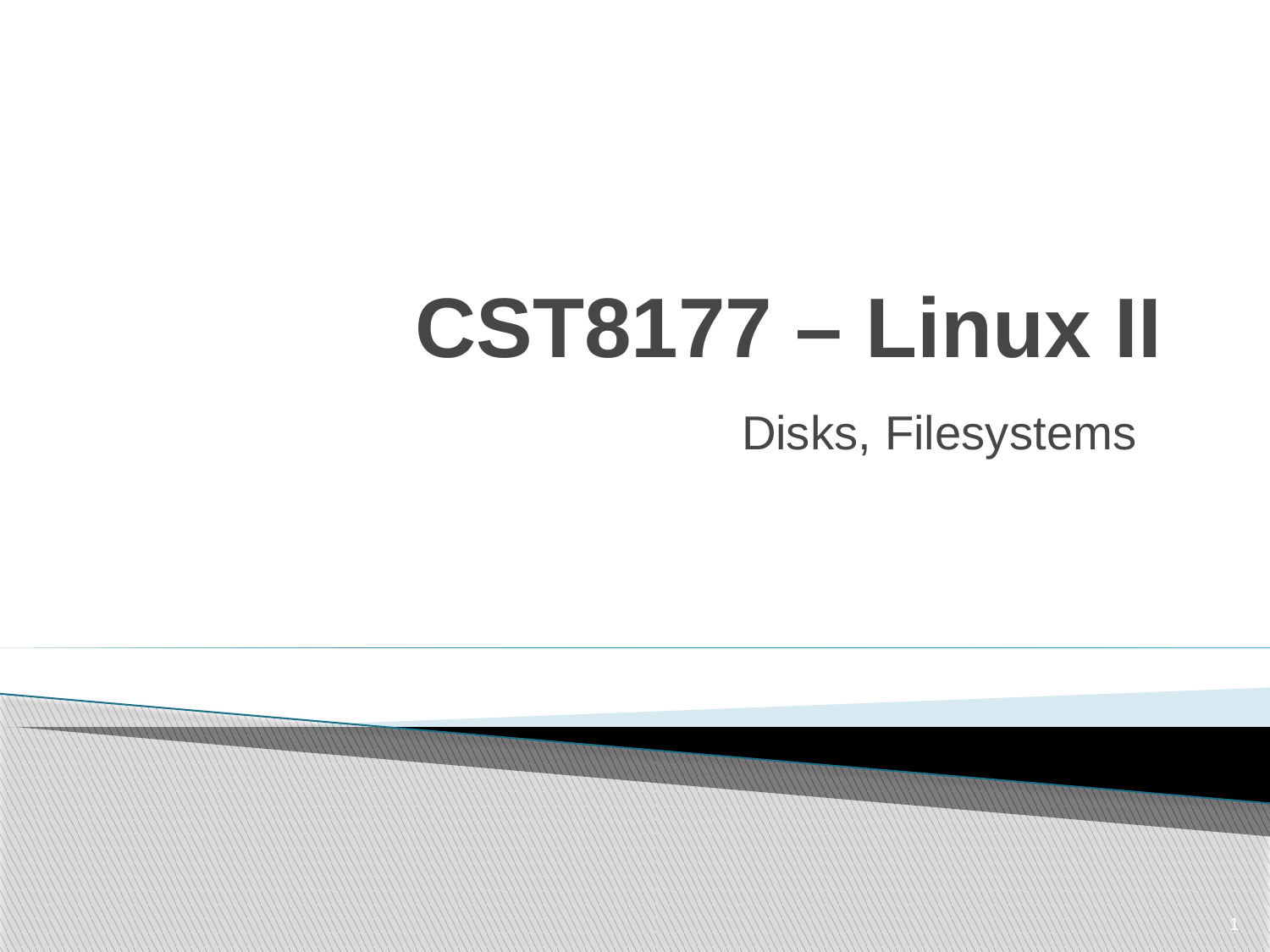

# CST8177 – Linux II
Disks, Filesystems
1